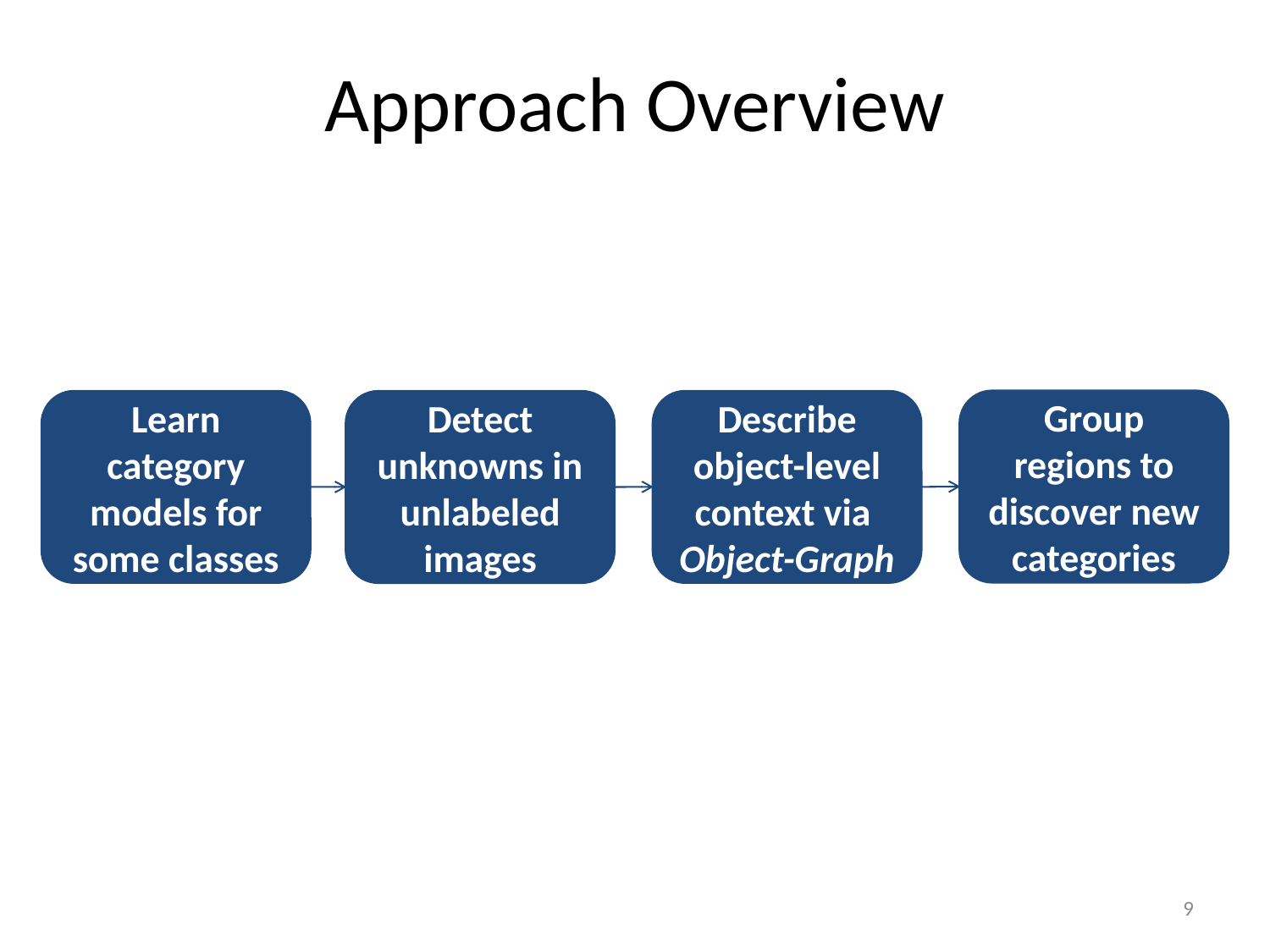

Approach Overview
Group regions to discover new categories
Learn category models for some classes
Describe object-level context via
Object-Graph
Detect unknowns in unlabeled images
9